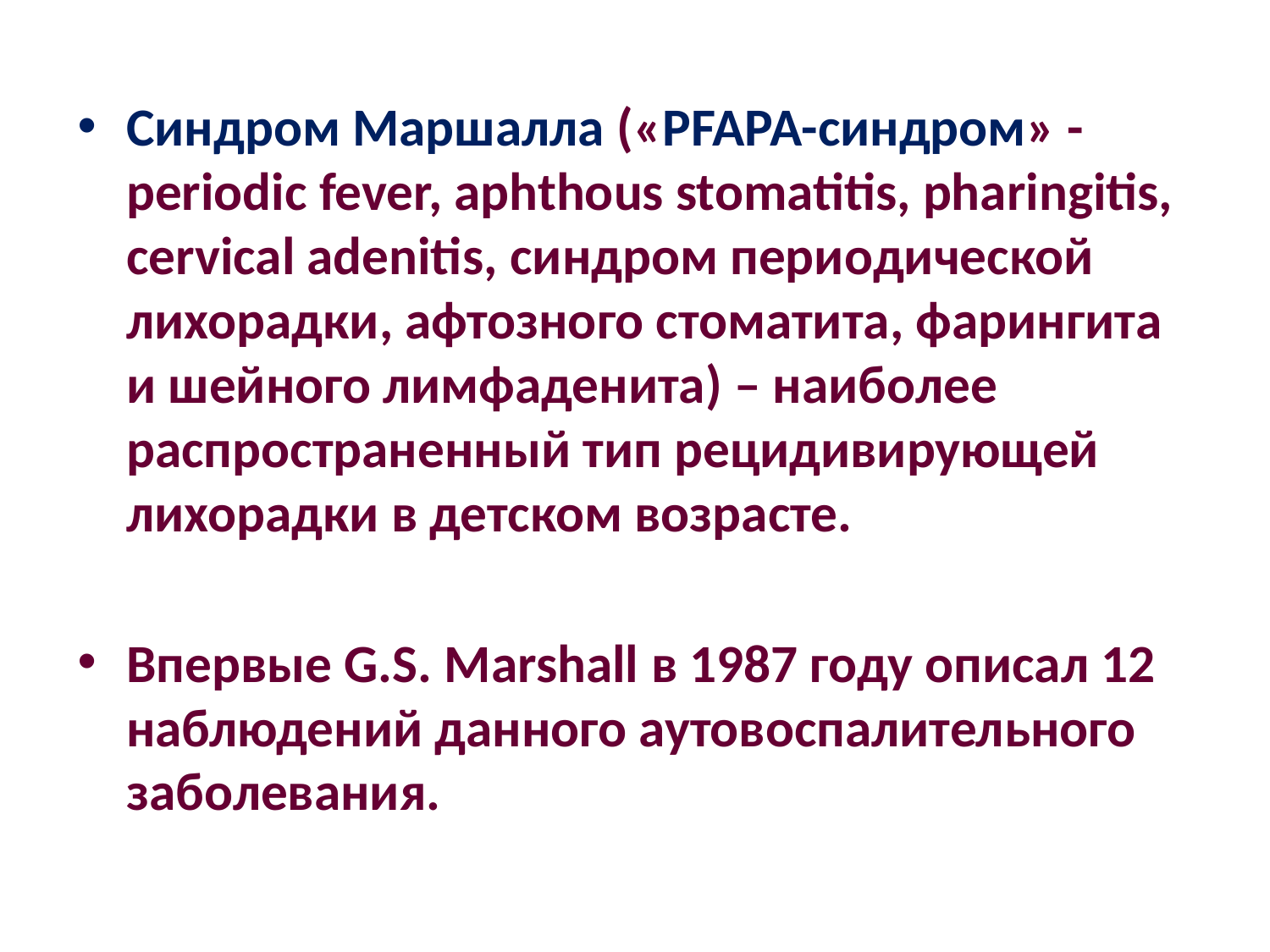

Синдром Маршалла («PFAPA-синдром» - periodic fever, aphthous stomatitis, pharingitis, cervical adenitis, синдром периодической лихорадки, афтозного стоматита, фарингита и шейного лимфаденита) – наиболее распространенный тип рецидивирующей лихорадки в детском возрасте.

Впервые G.S. Marshall в 1987 году описал 12 наблюдений данного аутовоспалительного заболевания.